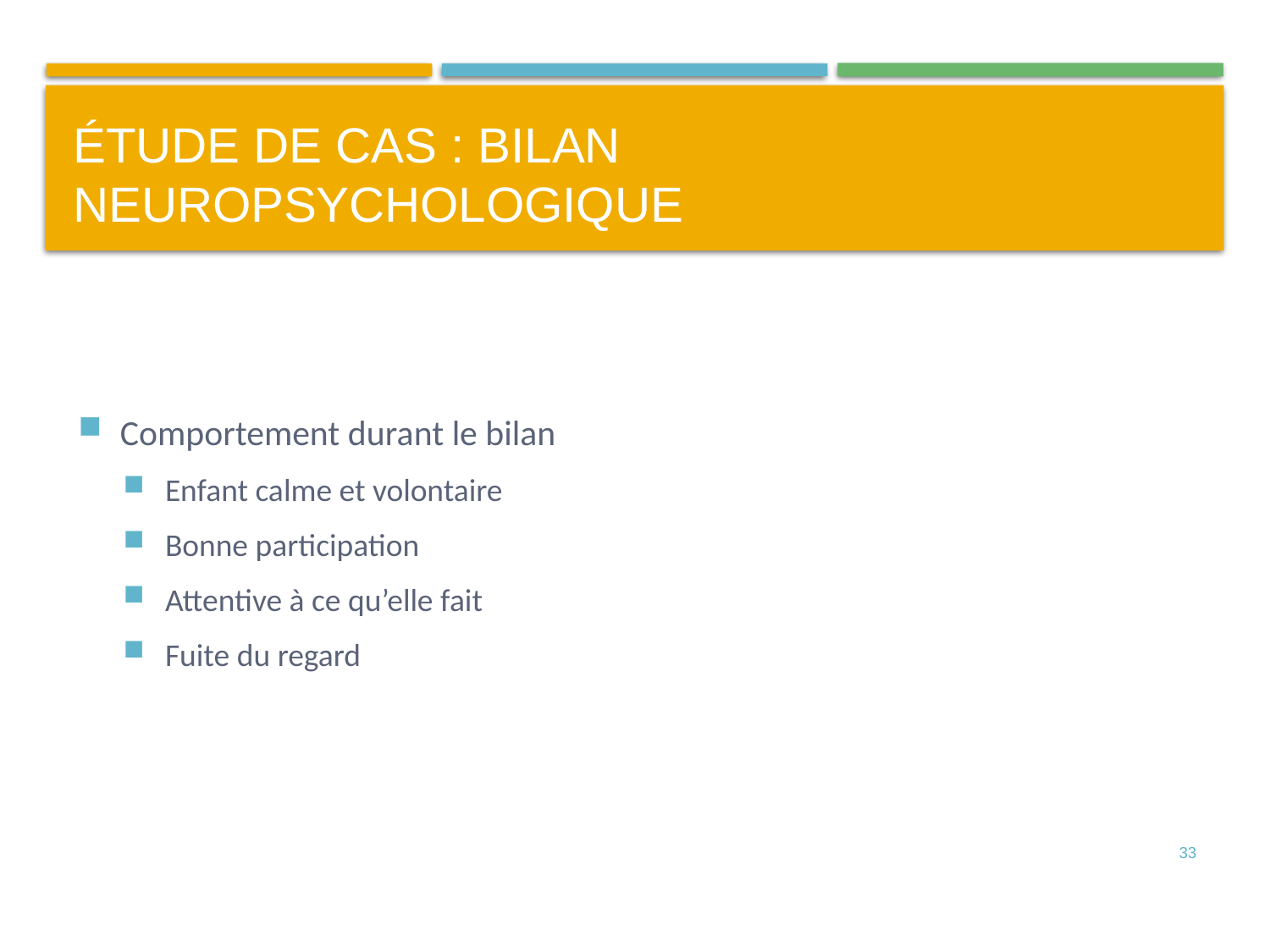

# Étude de cas : Bilan neuropsychologique
Comportement durant le bilan
Enfant calme et volontaire
Bonne participation
Attentive à ce qu’elle fait
Fuite du regard
33